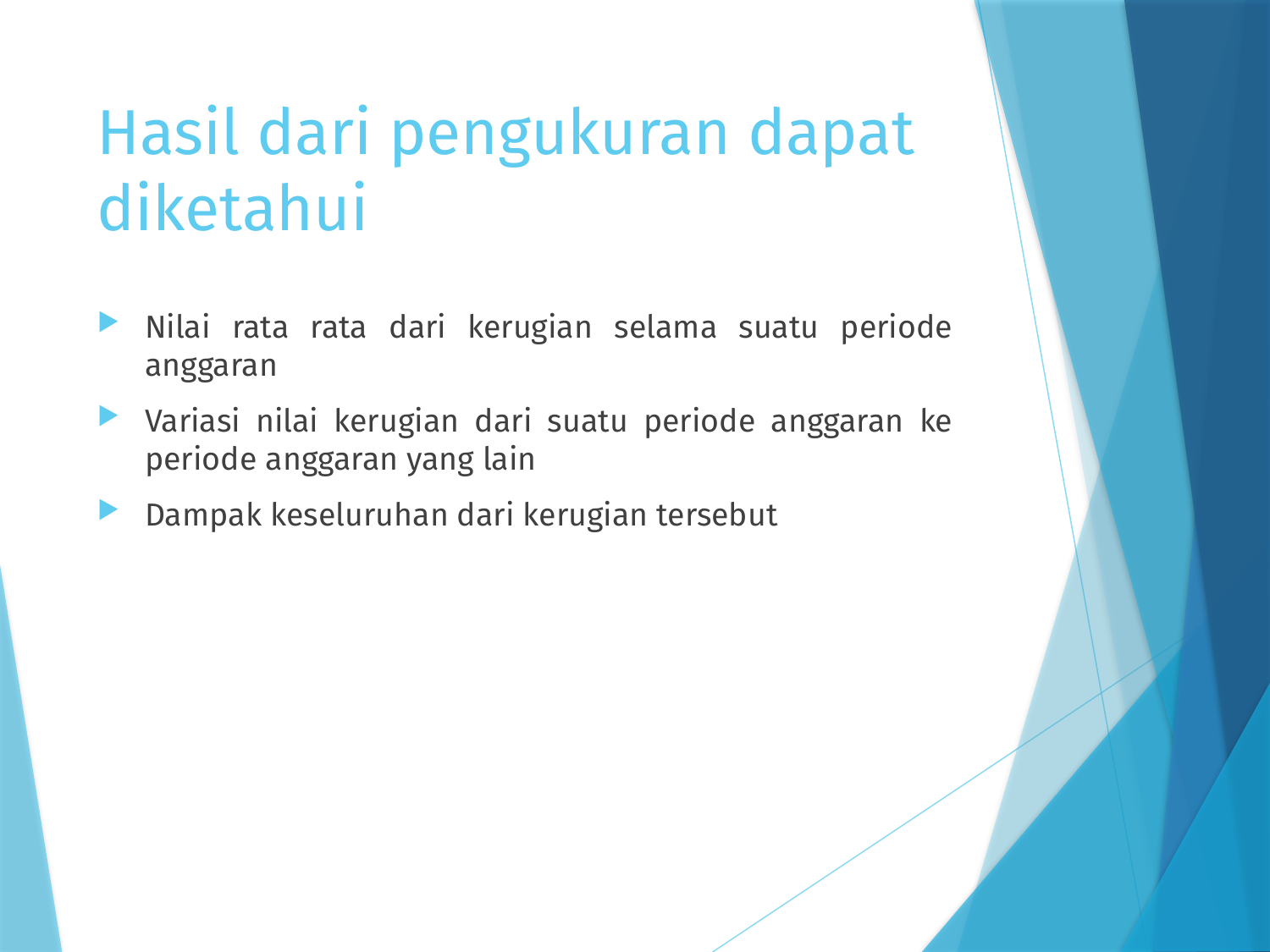

# Hasil dari pengukuran dapat diketahui
Nilai rata rata dari kerugian selama suatu periode anggaran
Variasi nilai kerugian dari suatu periode anggaran ke periode anggaran yang lain
Dampak keseluruhan dari kerugian tersebut